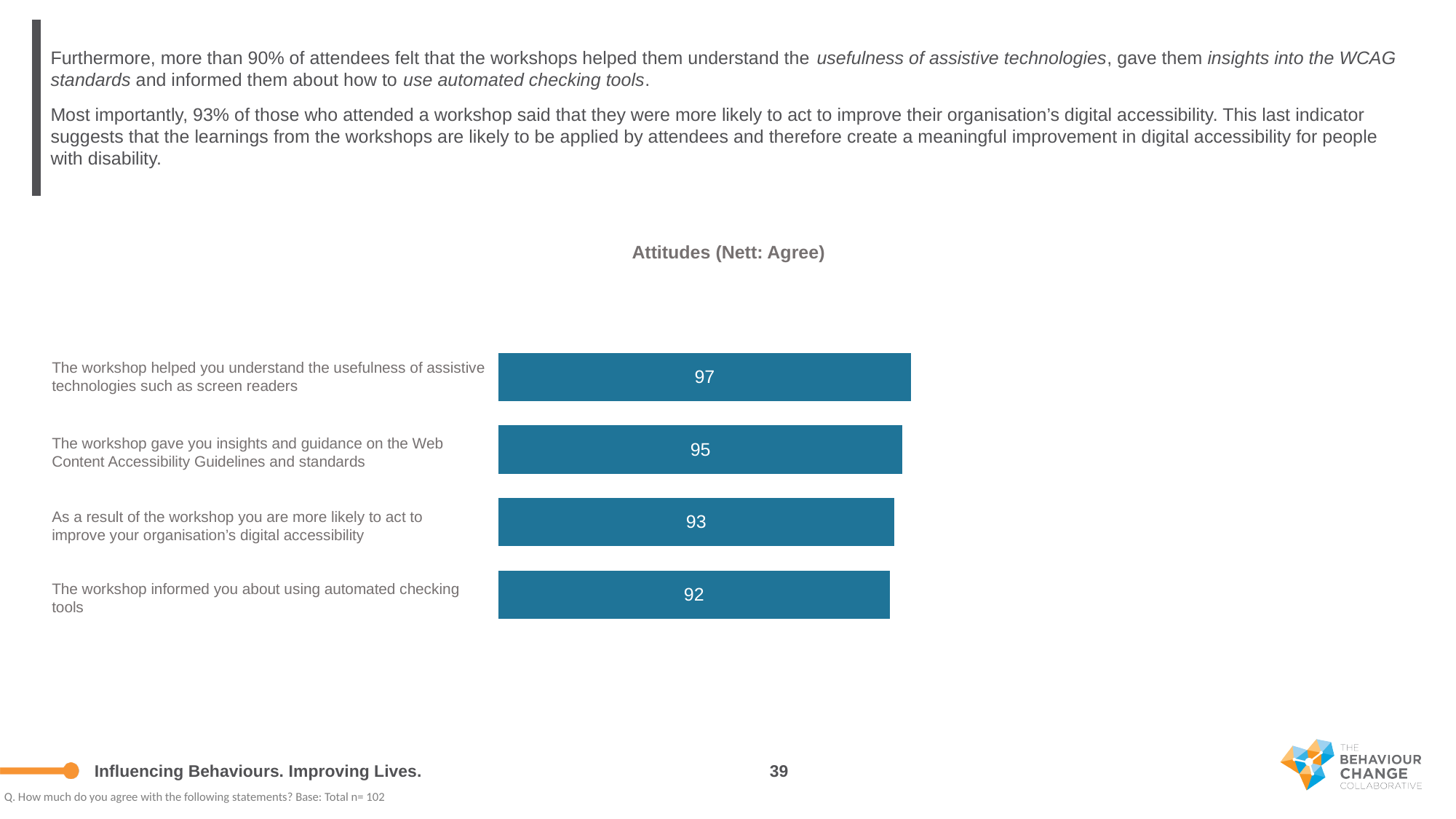

Furthermore, more than 90% of attendees felt that the workshops helped them understand the usefulness of assistive technologies, gave them insights into the WCAG standards and informed them about how to use automated checking tools.
Most importantly, 93% of those who attended a workshop said that they were more likely to act to improve their organisation’s digital accessibility. This last indicator suggests that the learnings from the workshops are likely to be applied by attendees and therefore create a meaningful improvement in digital accessibility for people with disability.
Attitudes (Nett: Agree)

### Chart

| Category | Strong agree |
|---|---|
| The workshop helped you understand the usefulness… | 97.0 |
| the workshop gave you insights.. | 95.0 |
| as a result of the workshop… | 93.0 |
| the workshop informed you about… | 92.0 |
The workshop helped you understand the usefulness of assistive technologies such as screen readers

The workshop gave you insights and guidance on the Web Content Accessibility Guidelines and standards
As a result of the workshop you are more likely to act to improve your organisation’s digital accessibility
The workshop informed you about using automated checking tools
39
Q. How much do you agree with the following statements? Base: Total n= 102